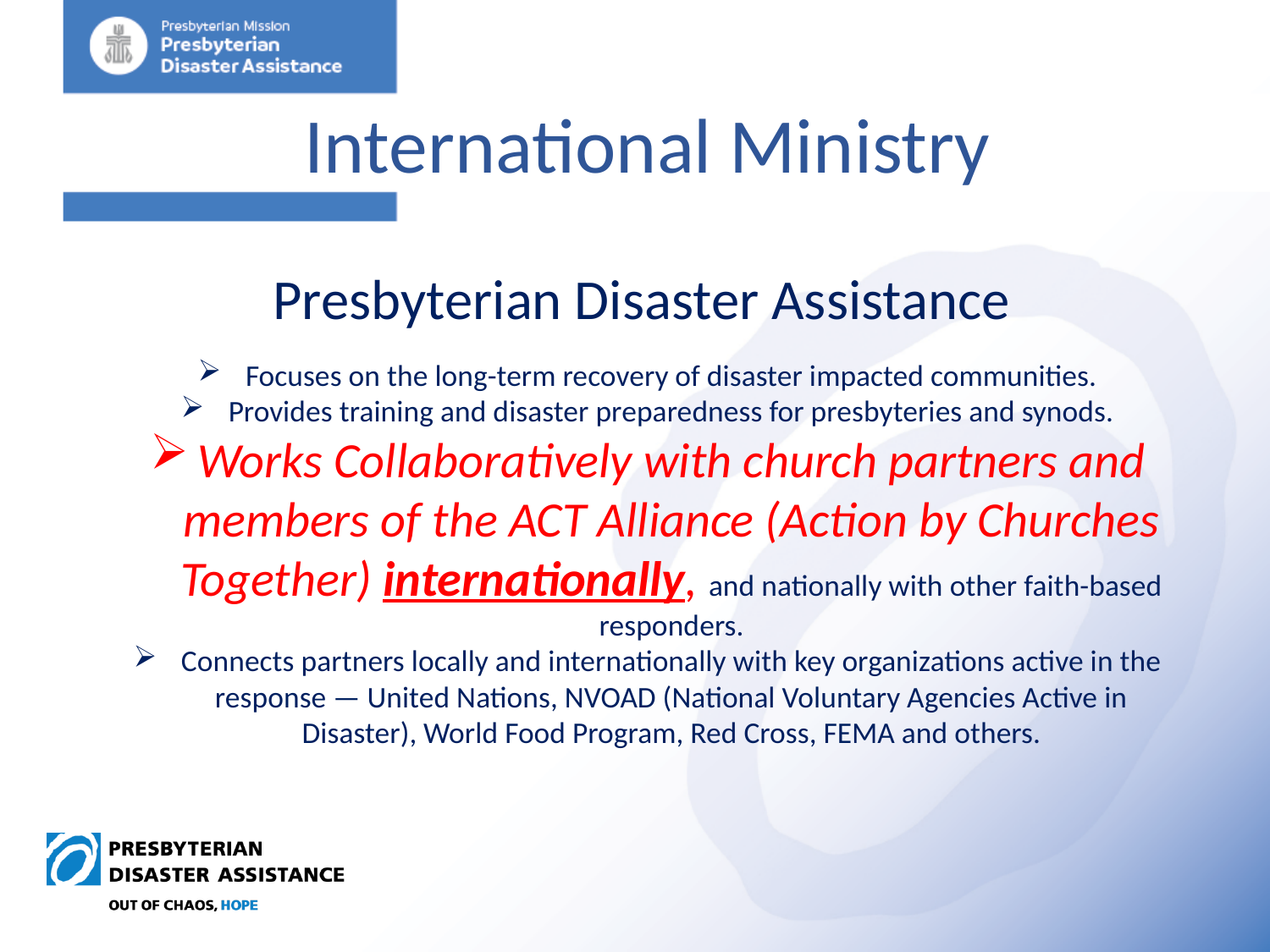

# International Ministry
Presbyterian Disaster Assistance

Focuses on the long-term recovery of disaster impacted communities.
Provides training and disaster preparedness for presbyteries and synods.
Works Collaboratively with church partners and members of the ACT Alliance (Action by Churches Together) internationally, and nationally with other faith-based responders.
Connects partners locally and internationally with key organizations active in the response — United Nations, NVOAD (National Voluntary Agencies Active in Disaster), World Food Program, Red Cross, FEMA and others.